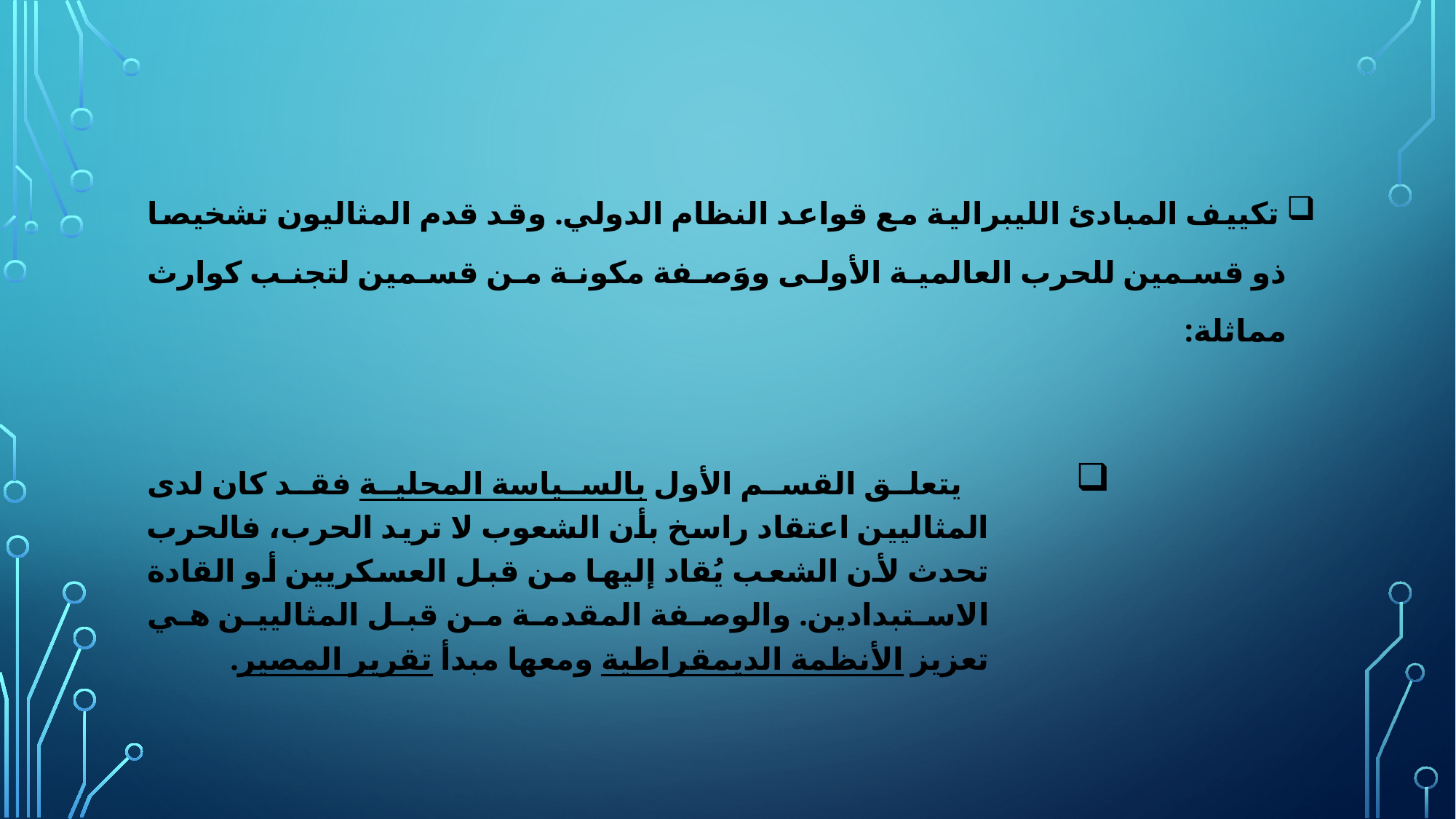

تكييف المبادئ الليبرالية مع قواعد النظام الدولي. وقد قدم المثاليون تشخيصا ذو قسمين للحرب العالمية الأولى ووَصفة مكونة من قسمين لتجنب كوارث مماثلة:

   يتعلق القسم الأول بالسياسة المحلية فقد كان لدى المثاليين اعتقاد راسخ بأن الشعوب لا تريد الحرب، فالحرب تحدث لأن الشعب يُقاد إليها من قبل العسكريين أو القادة الاستبدادين. والوصفة المقدمة من قبل المثاليين هي تعزيز الأنظمة الديمقراطية ومعها مبدأ تقرير المصير.